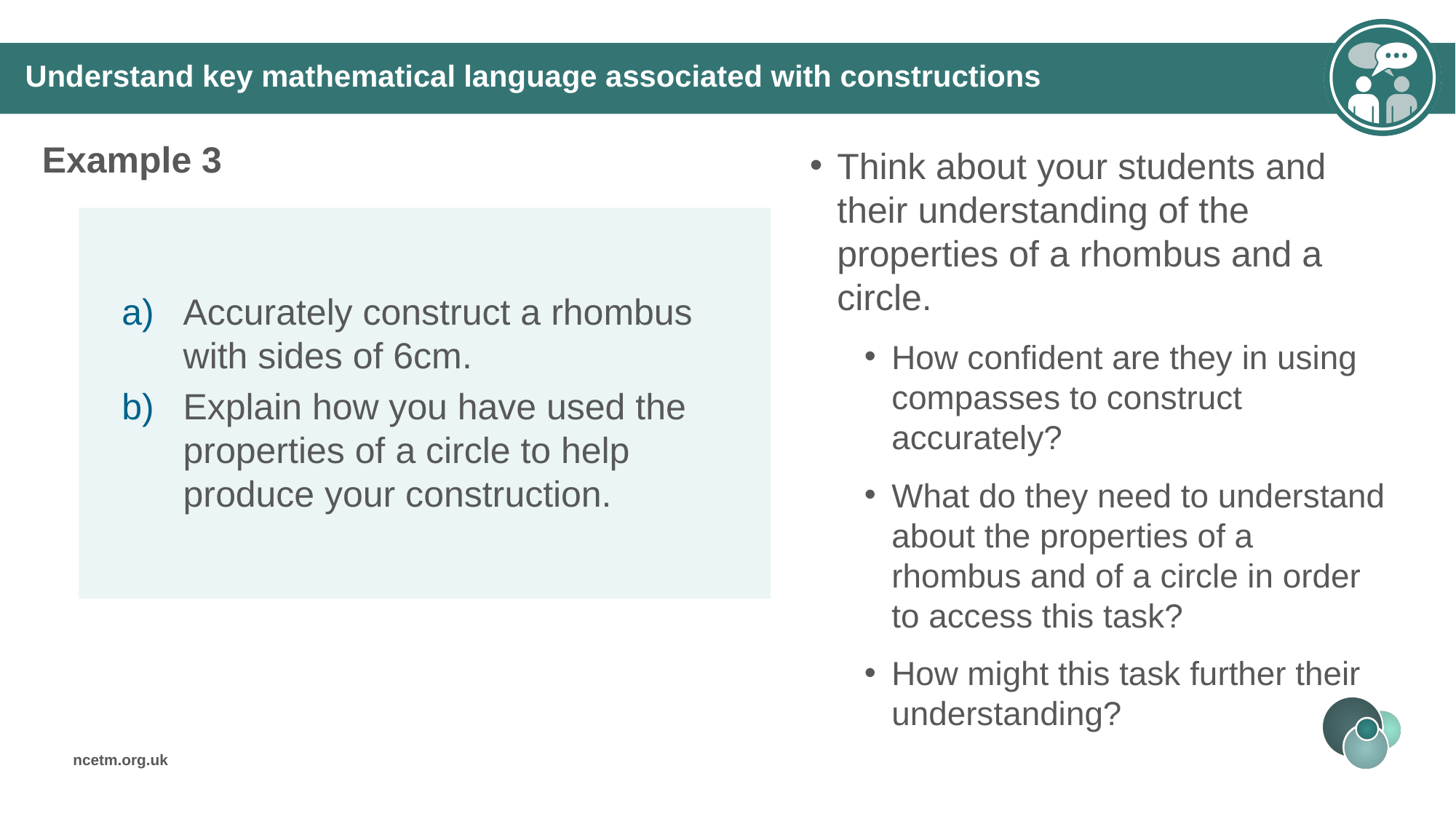

Understand key mathematical language associated with constructions
Example 3
Think about your students and their understanding of the properties of a rhombus and a circle.
How confident are they in using compasses to construct accurately?
What do they need to understand about the properties of a rhombus and of a circle in order to access this task?
How might this task further their understanding?

Accurately construct a rhombus with sides of 6cm.
Explain how you have used the properties of a circle to help produce your construction.